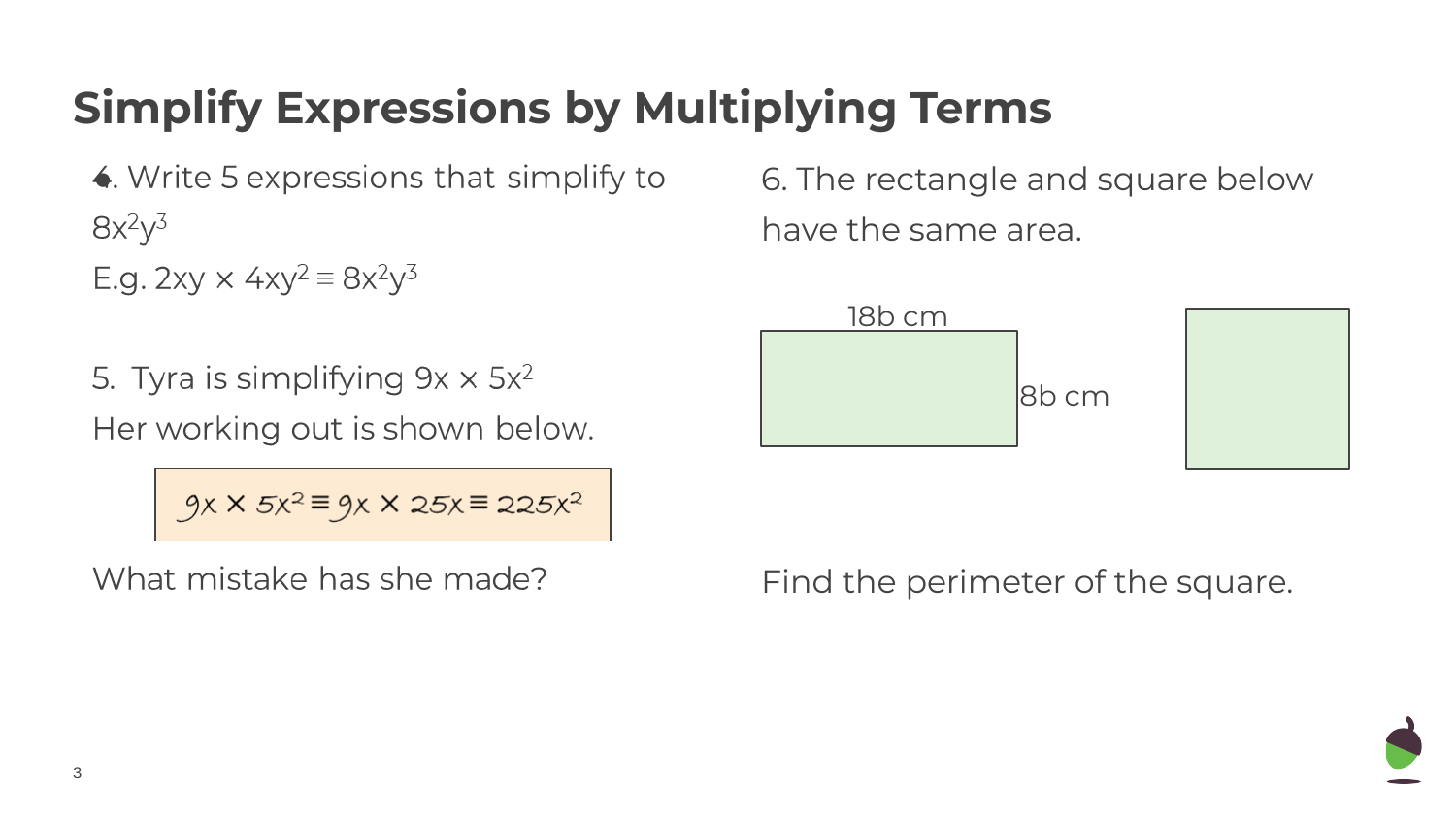

# Simplify Expressions by Multiplying Terms

6. The rectangle and square below have the same area.

Find the perimeter of the square.

18b cm

8b cm

3